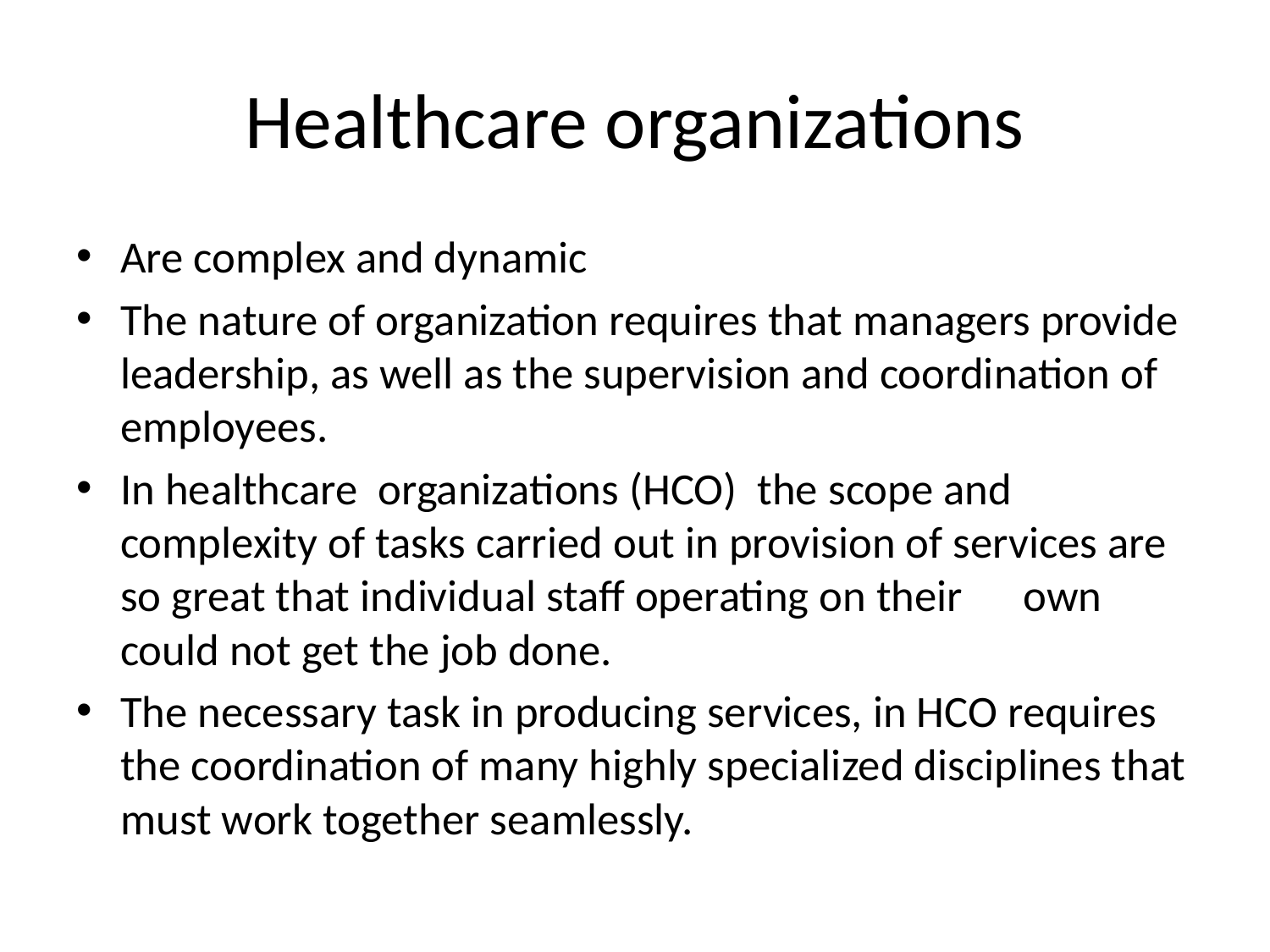

# Healthcare organizations
Are complex and dynamic
The nature of organization requires that managers provide leadership, as well as the supervision and coordination of employees.
In healthcare  organizations (HCO)  the scope and complexity of tasks carried out in provision of services are so great that individual staff operating on their 	own could not get the job done.
The necessary task in producing services, in HCO requires the coordination of many highly specialized disciplines that must work together seamlessly.